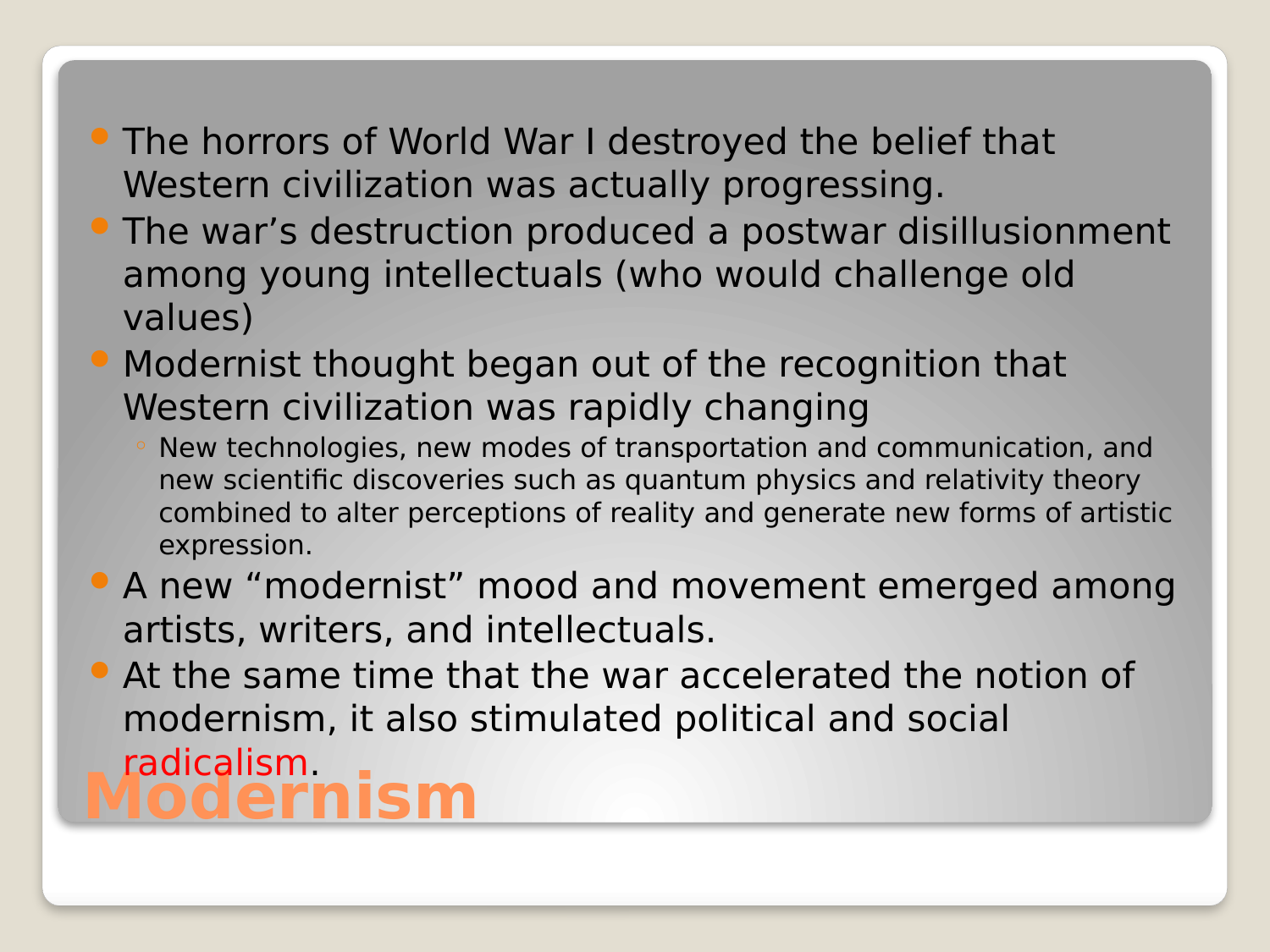

The horrors of World War I destroyed the belief that Western civilization was actually progressing.
The war’s destruction produced a postwar disillusionment among young intellectuals (who would challenge old values)
Modernist thought began out of the recognition that Western civilization was rapidly changing
New technologies, new modes of transportation and communication, and new scientific discoveries such as quantum physics and relativity theory combined to alter perceptions of reality and generate new forms of artistic expression.
A new “modernist” mood and movement emerged among artists, writers, and intellectuals.
At the same time that the war accelerated the notion of modernism, it also stimulated political and social radicalism.

# Modernism